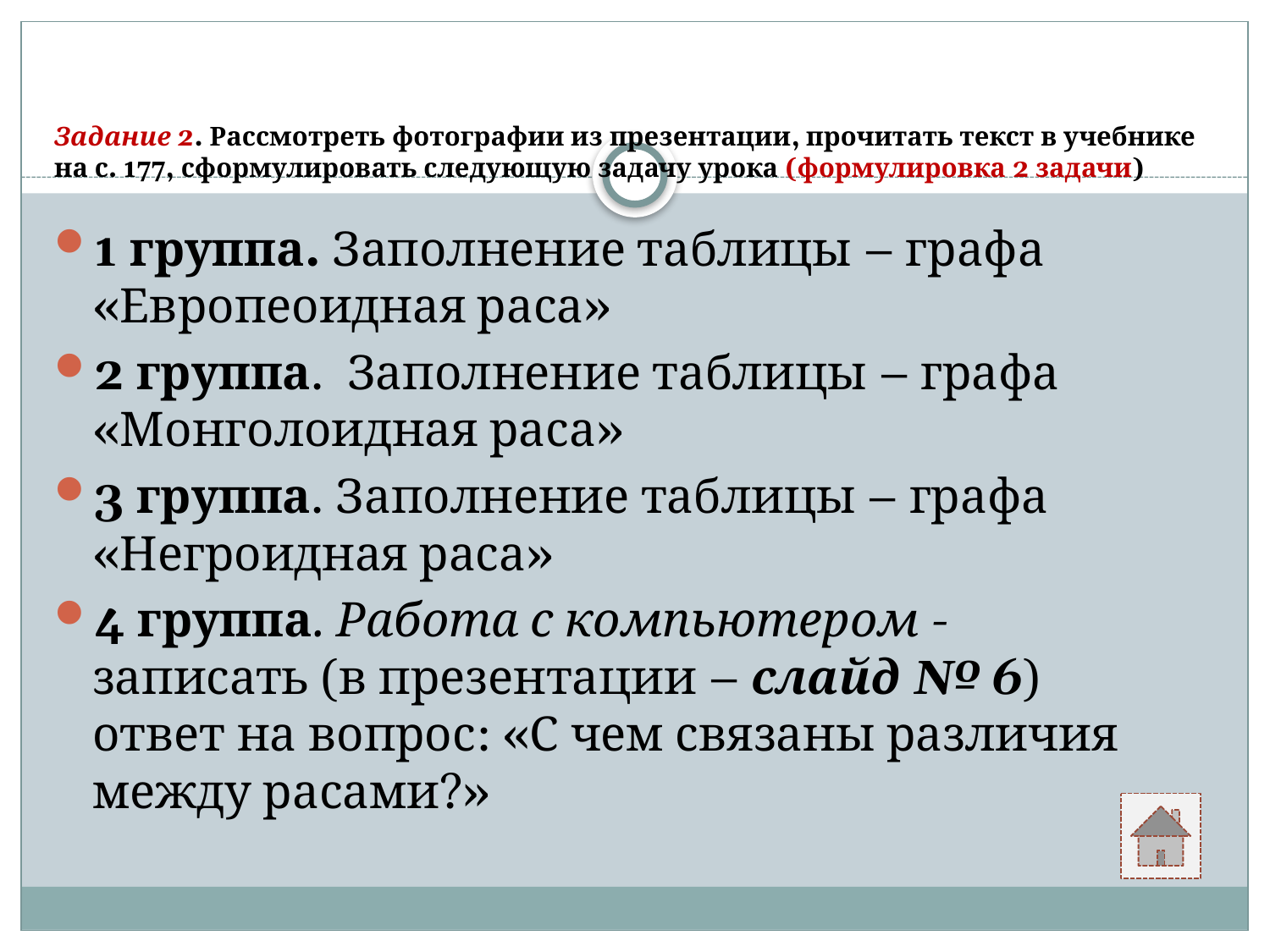

# Задание 2. Рассмотреть фотографии из презентации, прочитать текст в учебнике на с. 177, сформулировать следующую задачу урока (формулировка 2 задачи)
1 группа. Заполнение таблицы – графа «Европеоидная раса»
2 группа.  Заполнение таблицы – графа «Монголоидная раса»
3 группа. Заполнение таблицы – графа «Негроидная раса»
4 группа. Работа с компьютером -  записать (в презентации – слайд № 6) ответ на вопрос: «С чем связаны различия между расами?»